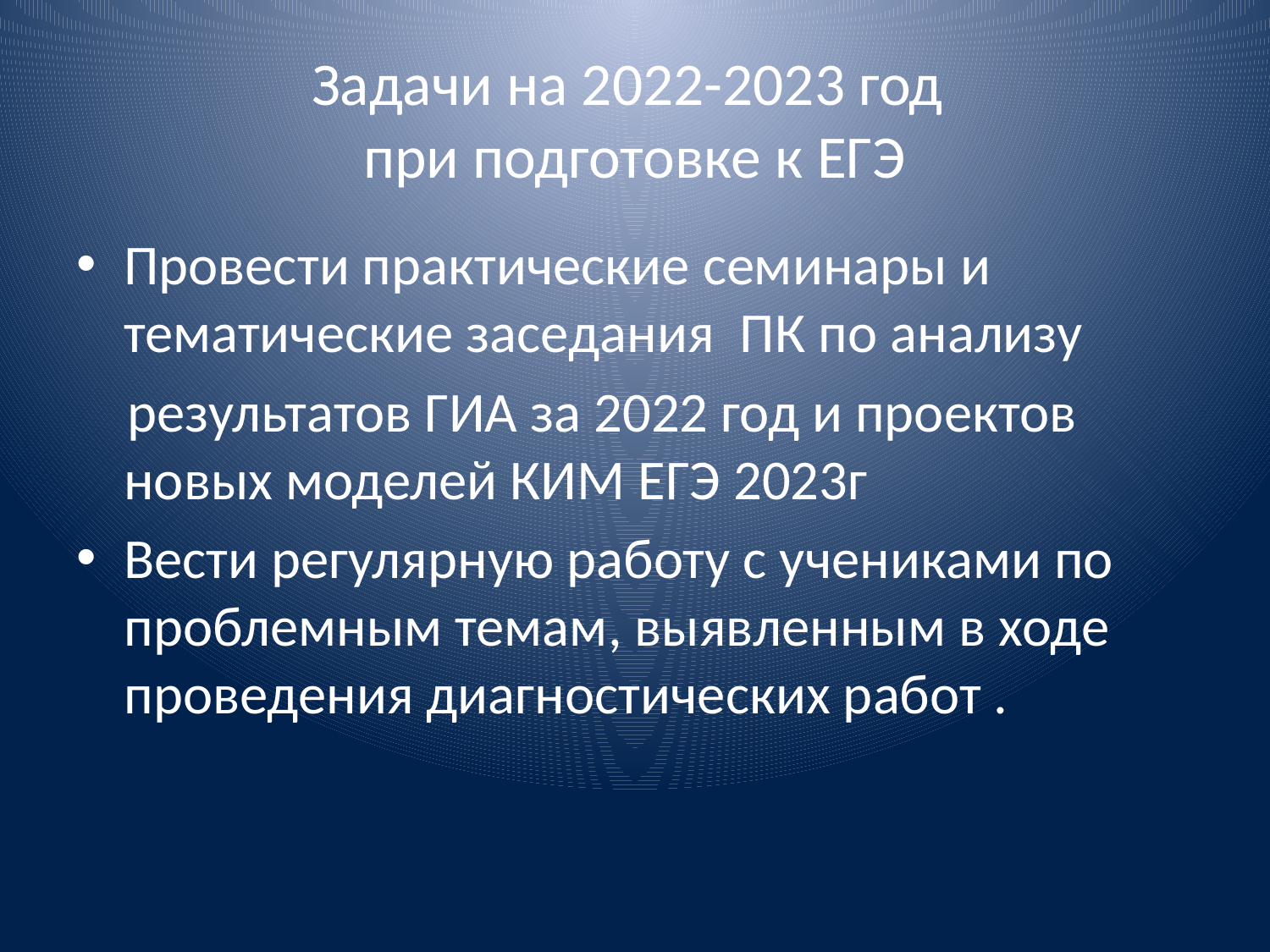

# Задачи на 2022-2023 год при подготовке к ЕГЭ
Провести практические семинары и тематические заседания  ПК по анализу
    результатов ГИА за 2022 год и проектов новых моделей КИМ ЕГЭ 2023г
Вести регулярную работу с учениками по проблемным темам, выявленным в ходе проведения диагностических работ .